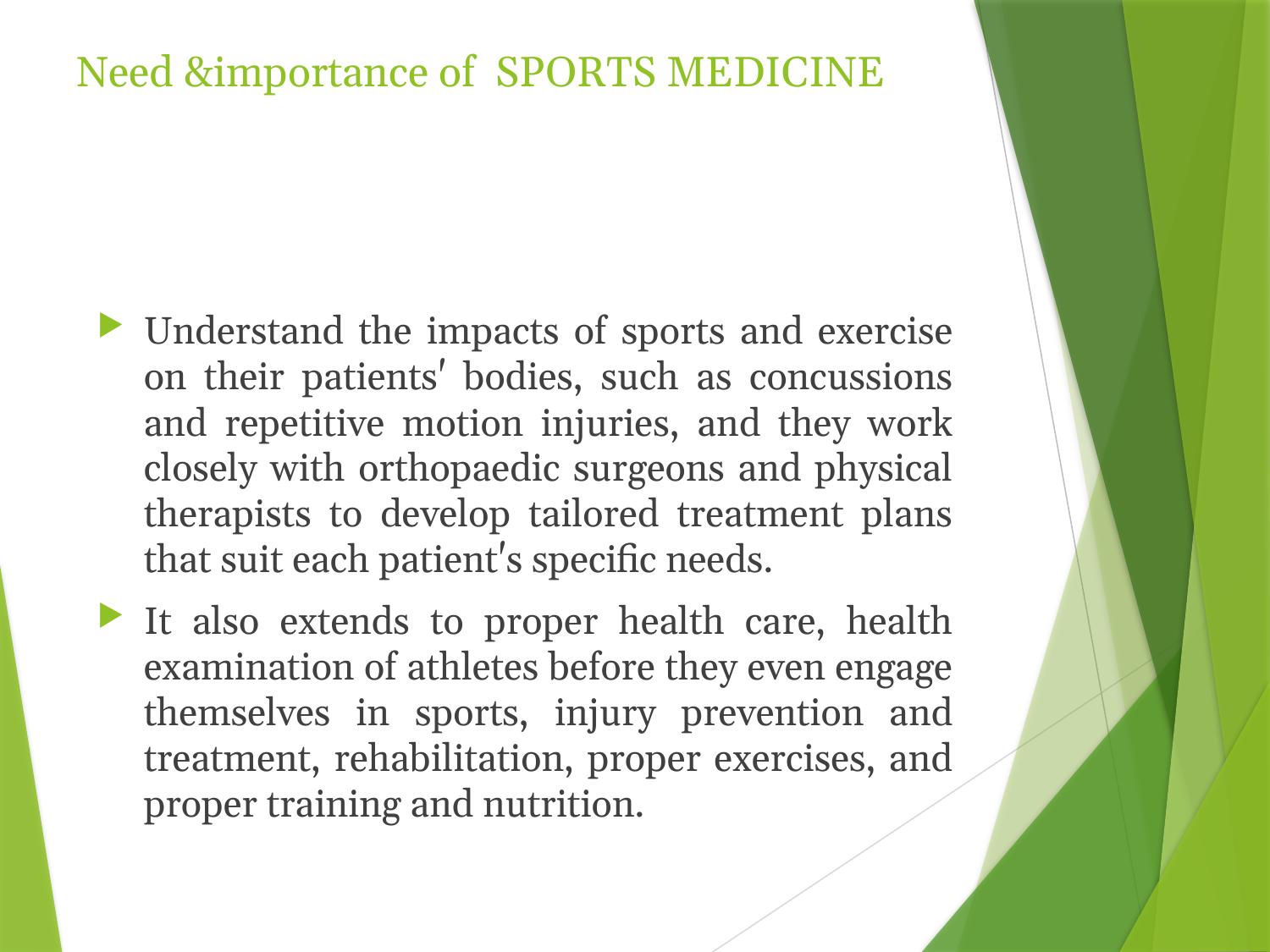

# Need &importance of  SPORTS MEDICINE
Understand the impacts of sports and exercise on their patients' bodies, such as concussions and repetitive motion injuries, and they work closely with orthopaedic surgeons and physical therapists to develop tailored treatment plans that suit each patient's specific needs.
It also extends to proper health care, health examination of athletes before they even engage themselves in sports, injury prevention and treatment, rehabilitation, proper exercises, and proper training and nutrition.